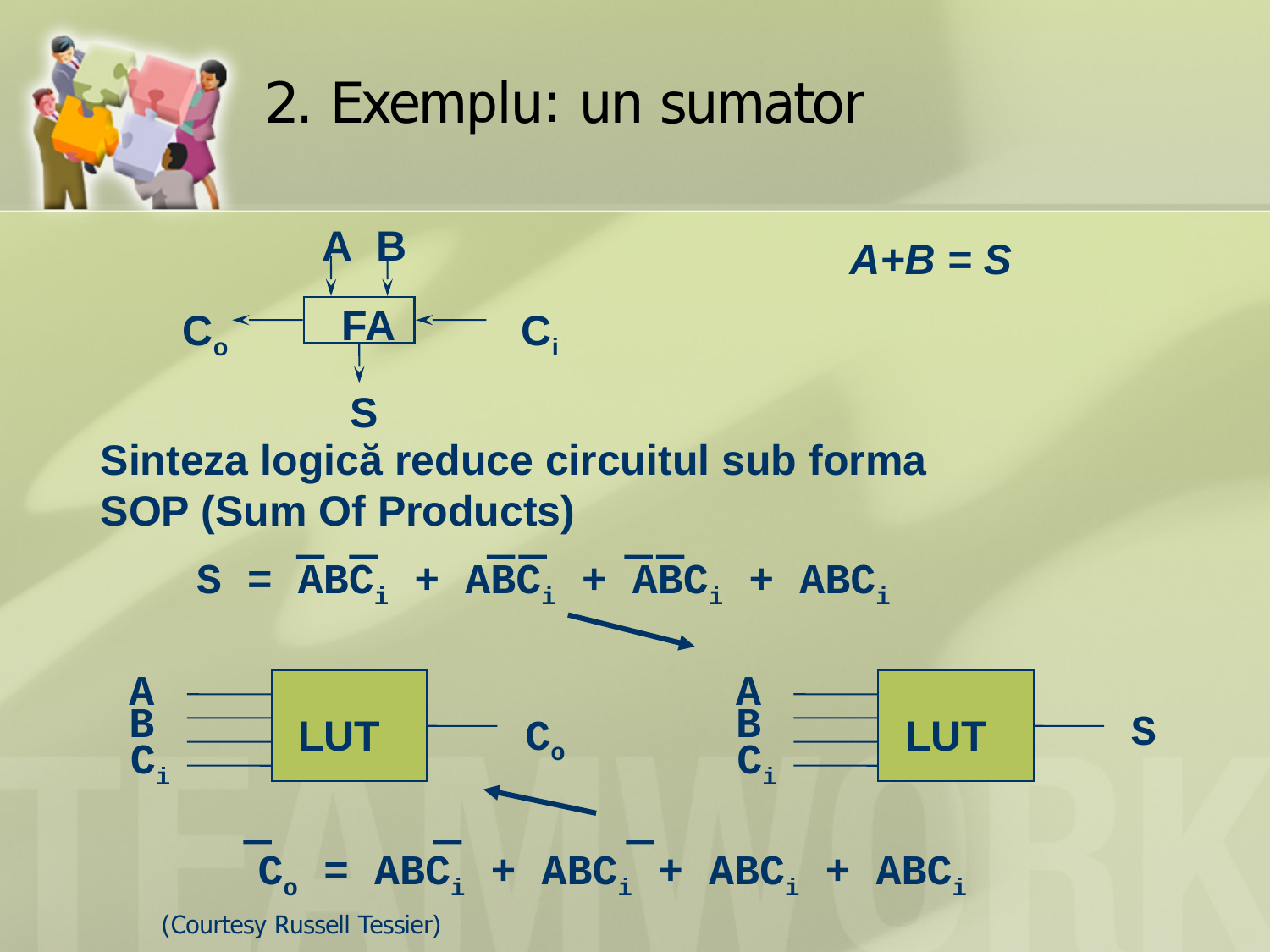

# 2. Exemplu: un sumator
A
B

FA
Co
Ci

S
A+B = S
Sinteza logică reduce circuitul sub forma
SOP (Sum Of Products)
S = ABCi + ABCi + ABCi + ABCi

A
A

B

B

LUT
Co
LUT
S

Ci

Ci

Co = ABCi + ABCi + ABCi + ABCi

(Courtesy Russell Tessier)